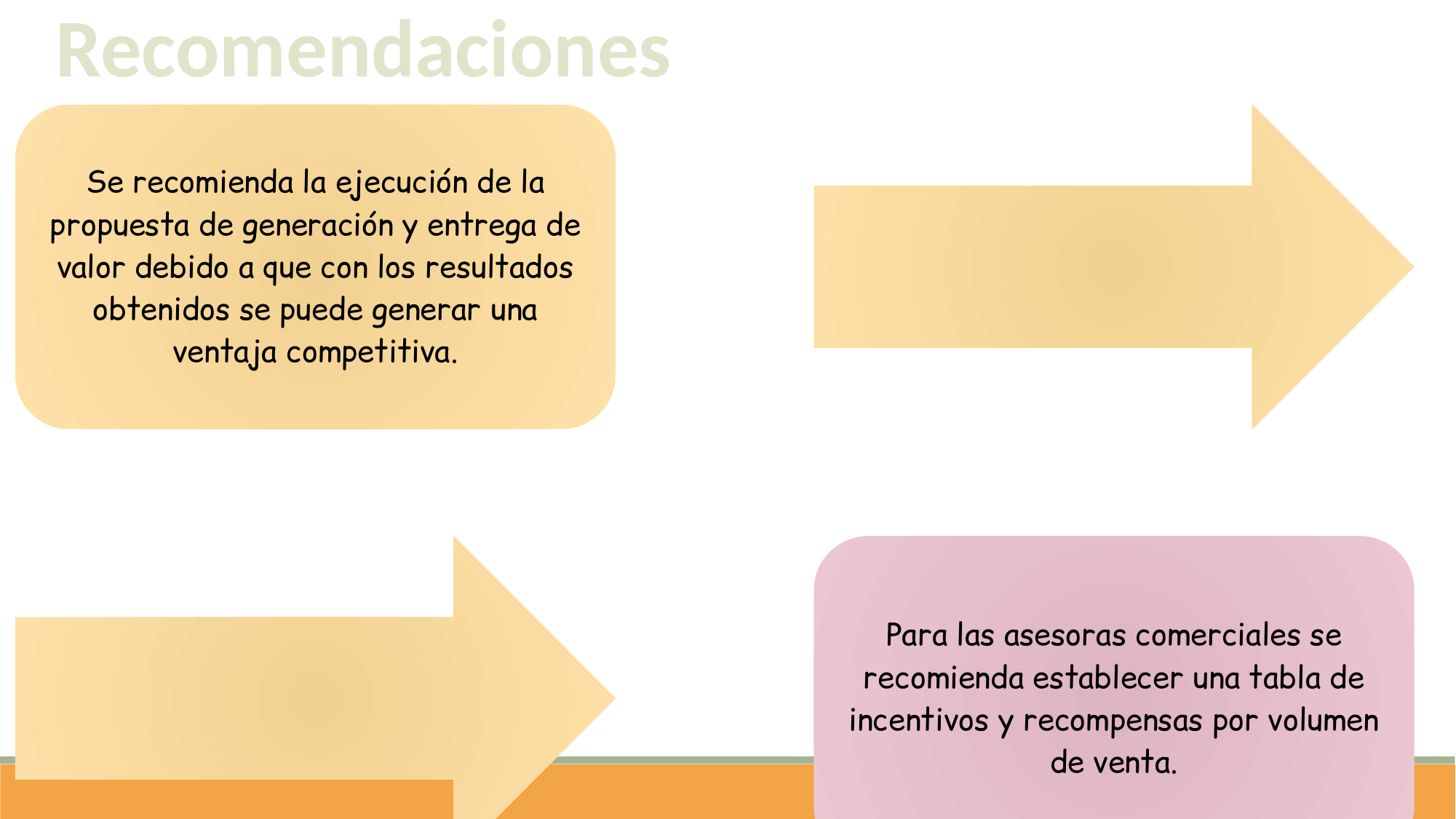

Recomendaciones
Se recomienda la ejecución de la propuesta de generación y entrega de valor debido a que con los resultados obtenidos se puede generar una ventaja competitiva.
Para las asesoras comerciales se recomienda establecer una tabla de incentivos y recompensas por volumen de venta.